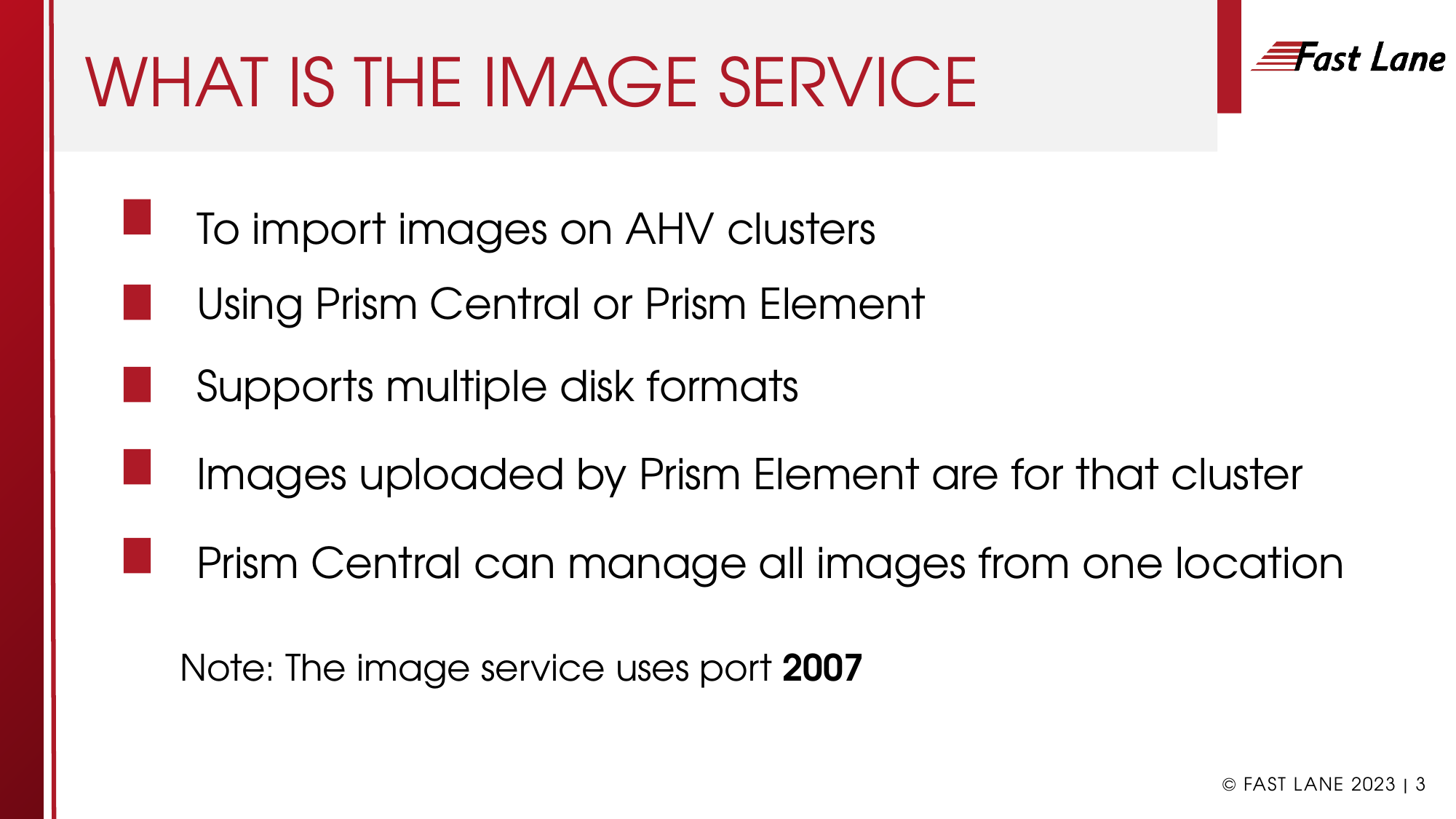

# What is the Image service
To import images on AHV clusters

Using Prism Central or Prism Element

Supports multiple disk formats

Images uploaded by Prism Element are for that cluster

Prism Central can manage all images from one location

Note: The image service uses port 2007